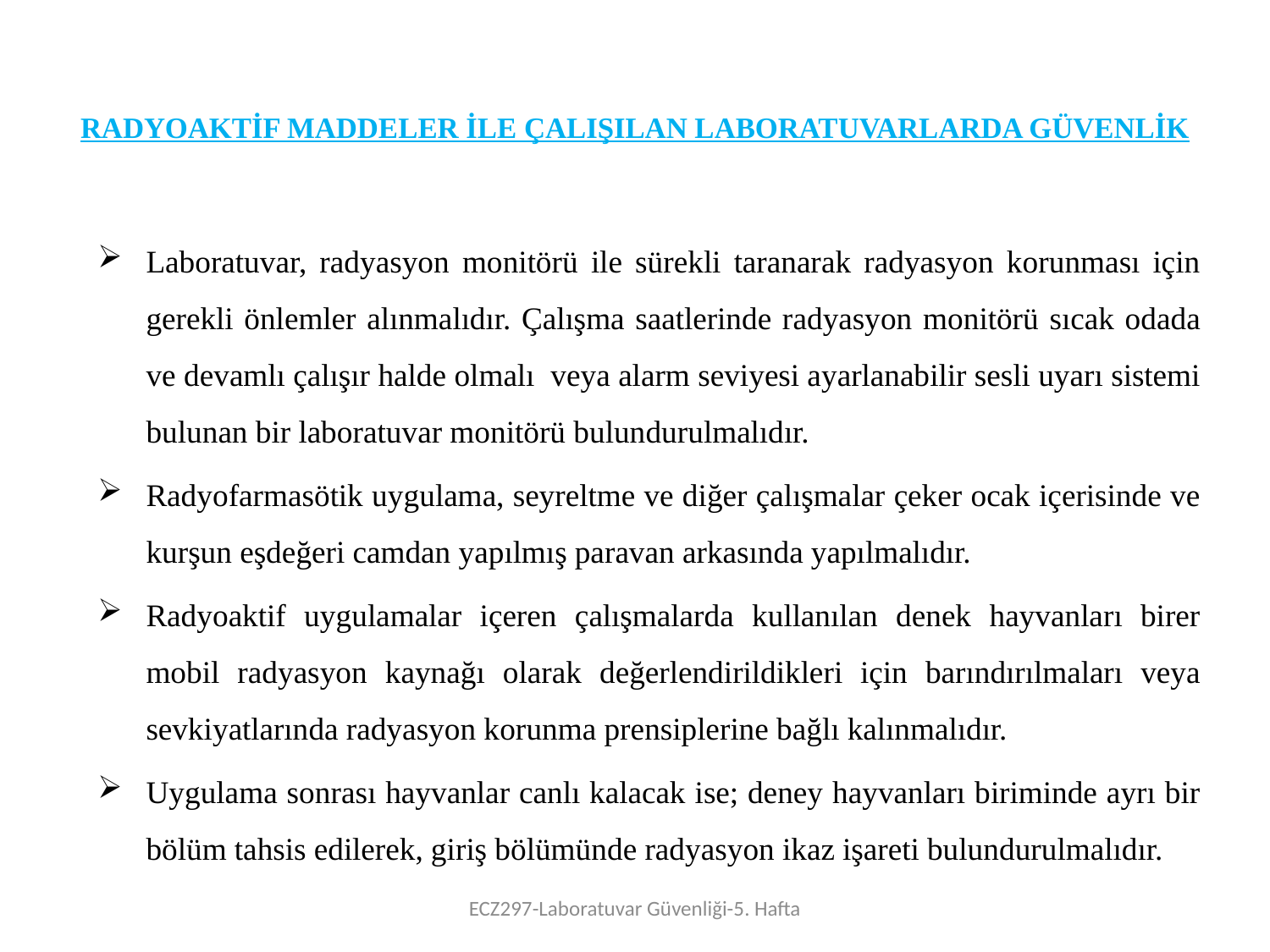

# RADYOAKTİF MADDELER İLE ÇALIŞILAN LABORATUVARLARDA GÜVENLİK
Laboratuvar, radyasyon monitörü ile sürekli taranarak radyasyon korunması için gerekli önlemler alınmalıdır. Çalışma saatlerinde radyasyon monitörü sıcak odada ve devamlı çalışır halde olmalı  veya alarm seviyesi ayarlanabilir sesli uyarı sistemi bulunan bir laboratuvar monitörü bulundurulmalıdır.
Radyofarmasötik uygulama, seyreltme ve diğer çalışmalar çeker ocak içerisinde ve kurşun eşdeğeri camdan yapılmış paravan arkasında yapılmalıdır.
Radyoaktif uygulamalar içeren çalışmalarda kullanılan denek hayvanları birer mobil radyasyon kaynağı olarak değerlendirildikleri için barındırılmaları veya sevkiyatlarında radyasyon korunma prensiplerine bağlı kalınmalıdır.
Uygulama sonrası hayvanlar canlı kalacak ise; deney hayvanları biriminde ayrı bir bölüm tahsis edilerek, giriş bölümünde radyasyon ikaz işareti bulundurulmalıdır.
ECZ297-Laboratuvar Güvenliği-5. Hafta